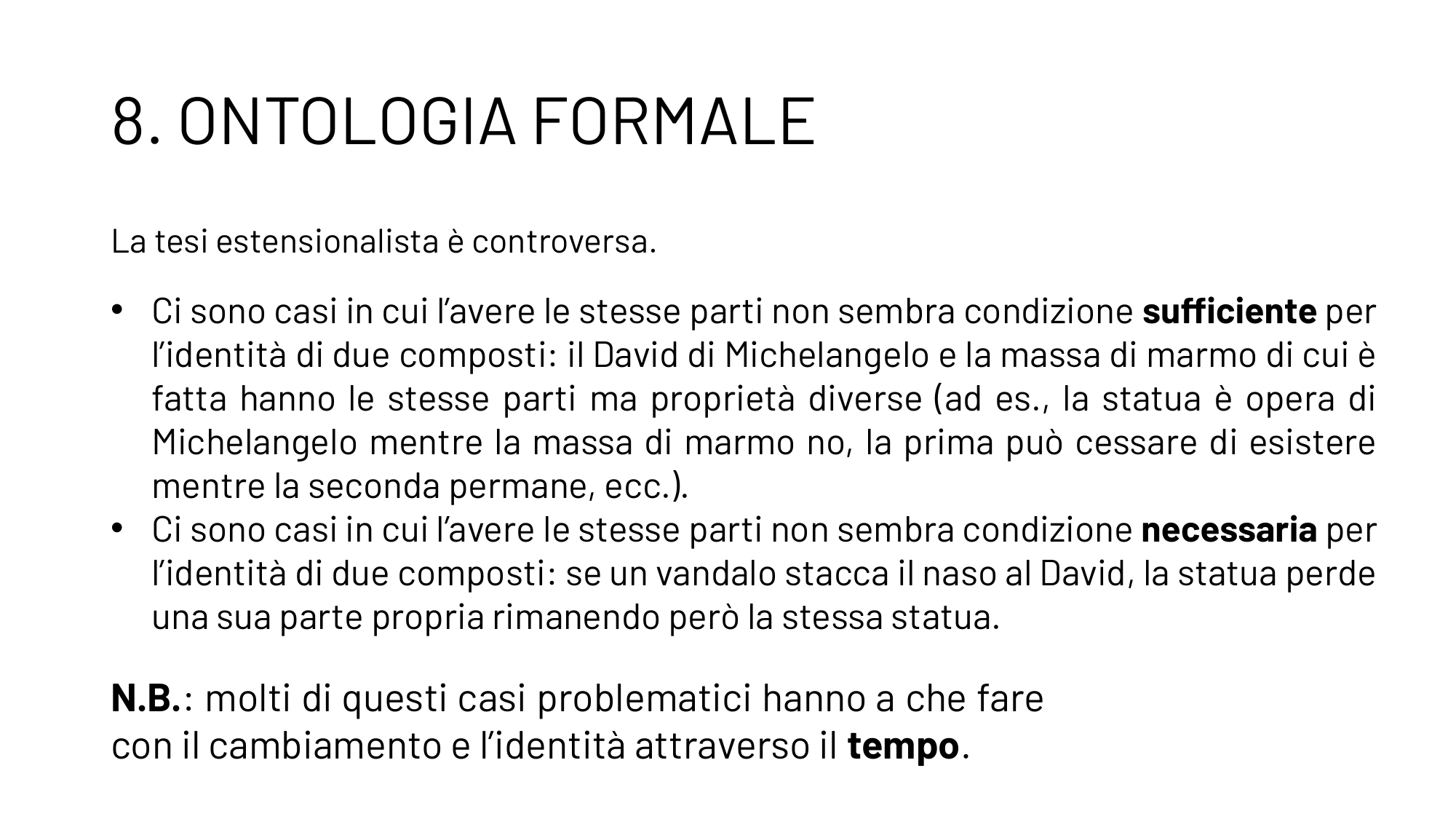

# 8. ONTOLOGIA FORMALE
La tesi estensionalista è controversa.

Ci sono casi in cui l’avere le stesse parti non sembra condizione sufficiente per l’identità di due composti: il David di Michelangelo e la massa di marmo di cui è fatta hanno le stesse parti ma proprietà diverse (ad es., la statua è opera di Michelangelo mentre la massa di marmo no, la prima può cessare di esistere mentre la seconda permane, ecc.).
Ci sono casi in cui l’avere le stesse parti non sembra condizione necessaria per l’identità di due composti: se un vandalo stacca il naso al David, la statua perde una sua parte propria rimanendo però la stessa statua.
N.B.: molti di questi casi problematici hanno a che fare con il cambiamento e l’identità attraverso il tempo.